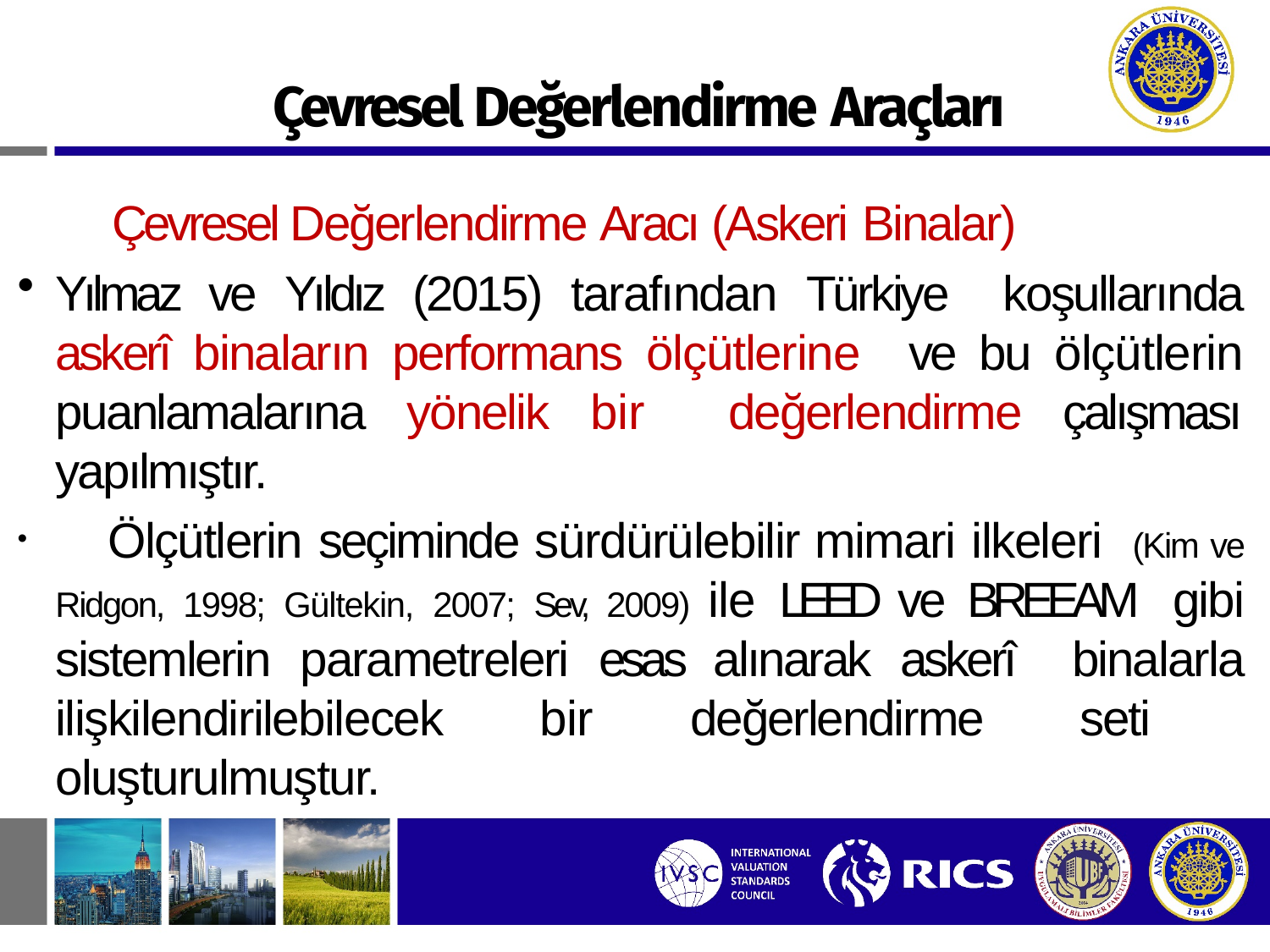

Çevresel Değerlendirme Araçları

Çevresel Değerlendirme Aracı (Askeri Binalar)
Yılmaz ve Yıldız (2015) tarafından Türkiye  koşullarında askerî binaların performans ölçütlerine  ve bu ölçütlerin puanlamalarına yönelik bir  değerlendirme çalışması yapılmıştır.
	Ölçütlerin seçiminde sürdürülebilir mimari ilkeleri  (Kim ve Ridgon, 1998; Gültekin, 2007; Sev, 2009) ile LEED ve BREEAM  gibi sistemlerin parametreleri esas alınarak askerî  binalarla ilişkilendirilebilecek bir değerlendirme seti  oluşturulmuştur.